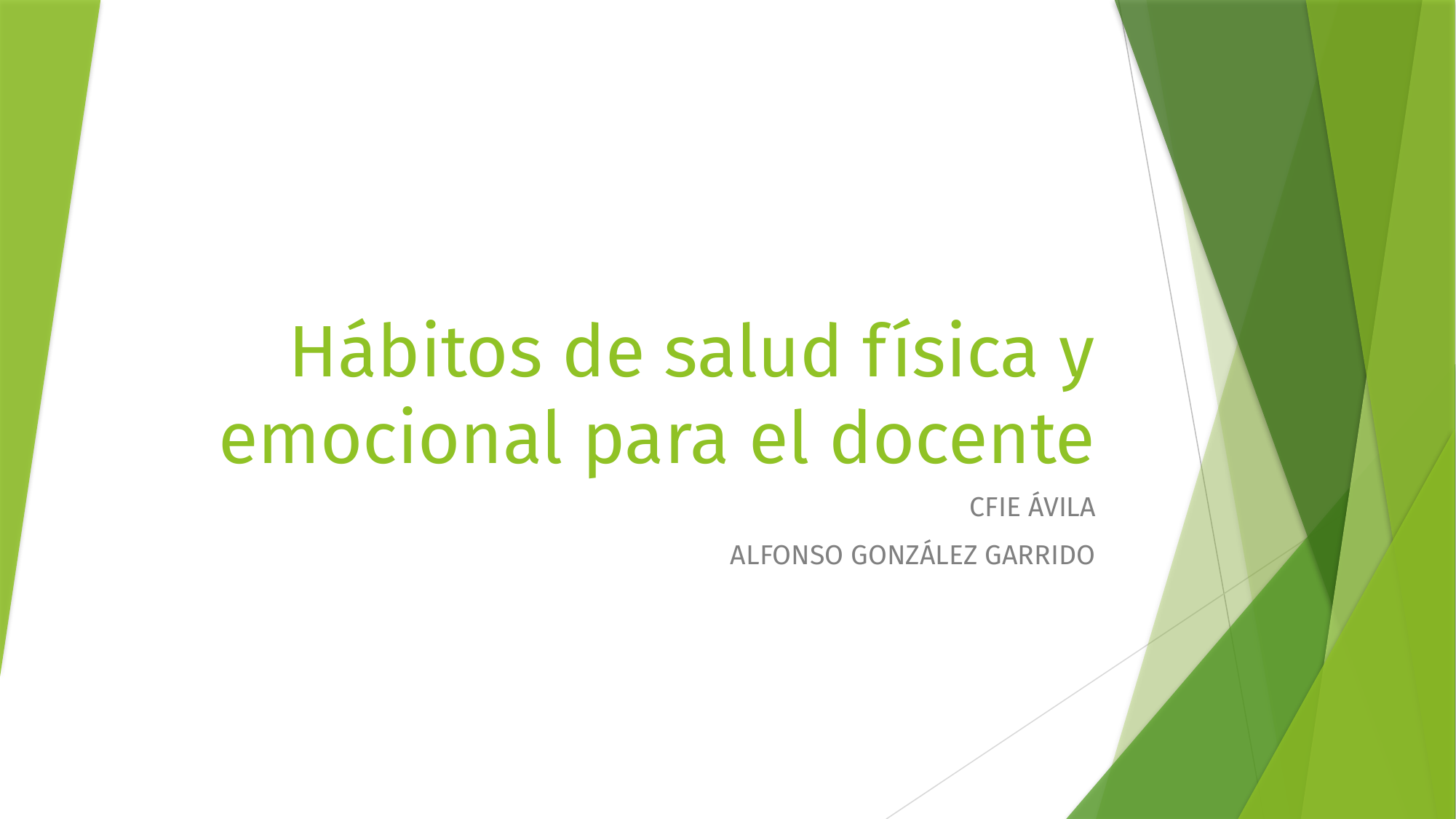

# Hábitos de salud física y emocional para el docente
CFIE ÁVILA
ALFONSO GONZÁLEZ GARRIDO